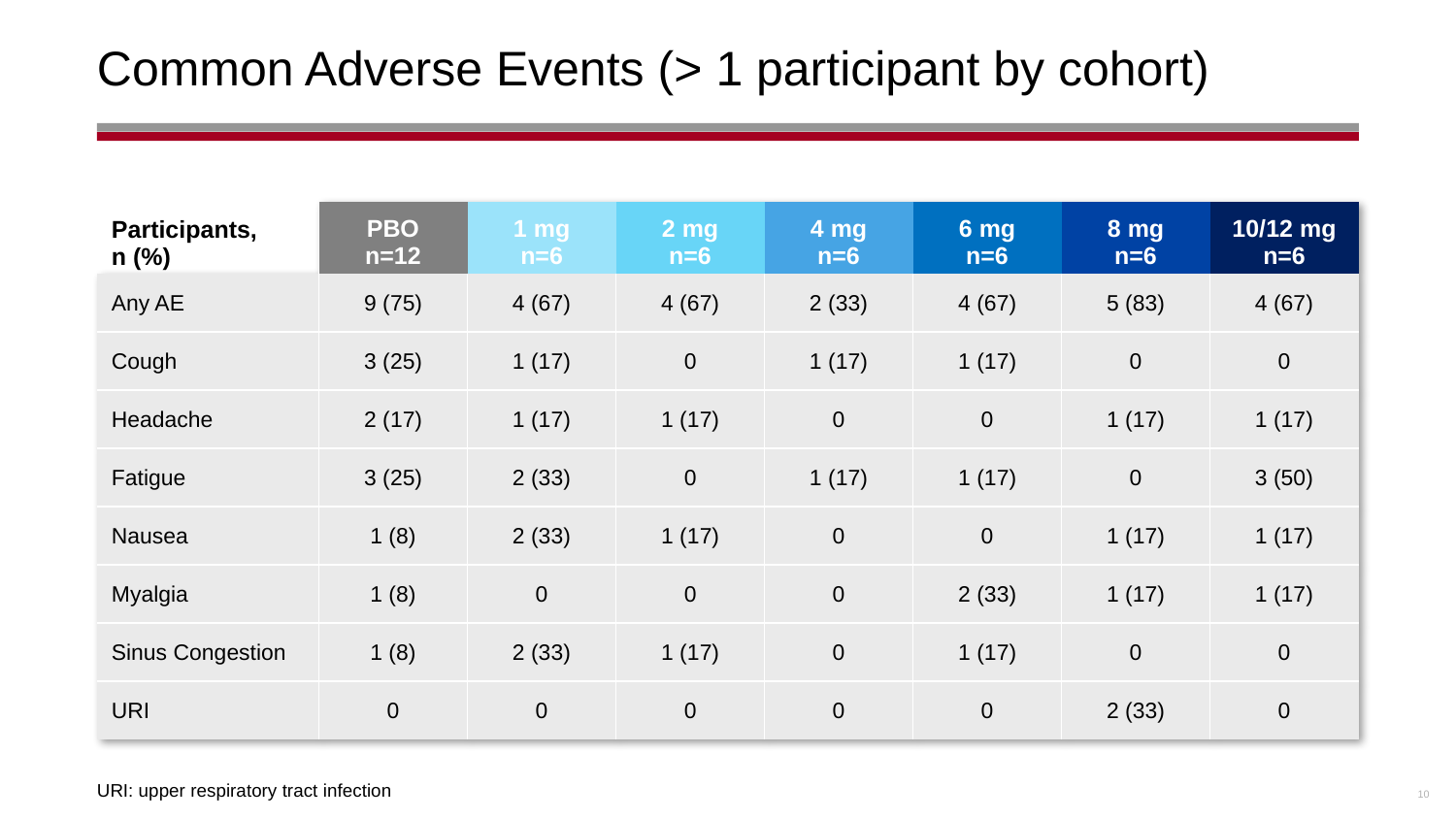

# Common Adverse Events (> 1 participant by cohort)
| Participants, n (%) | PBO n=12 | 1 mg n=6 | 2 mg n=6 | 4 mg n=6 | 6 mg n=6 | 8 mg n=6 | 10/12 mg n=6 |
| --- | --- | --- | --- | --- | --- | --- | --- |
| Any AE | 9 (75) | 4 (67) | 4 (67) | 2 (33) | 4 (67) | 5 (83) | 4 (67) |
| Cough | 3 (25) | 1 (17) | 0 | 1 (17) | 1 (17) | 0 | 0 |
| Headache | 2 (17) | 1 (17) | 1 (17) | 0 | 0 | 1 (17) | 1 (17) |
| Fatigue | 3 (25) | 2 (33) | 0 | 1 (17) | 1 (17) | 0 | 3 (50) |
| Nausea | 1 (8) | 2 (33) | 1 (17) | 0 | 0 | 1 (17) | 1 (17) |
| Myalgia | 1 (8) | 0 | 0 | 0 | 2 (33) | 1 (17) | 1 (17) |
| Sinus Congestion | 1 (8) | 2 (33) | 1 (17) | 0 | 1 (17) | 0 | 0 |
| URI | 0 | 0 | 0 | 0 | 0 | 2 (33) | 0 |

URI: upper respiratory tract infection
10